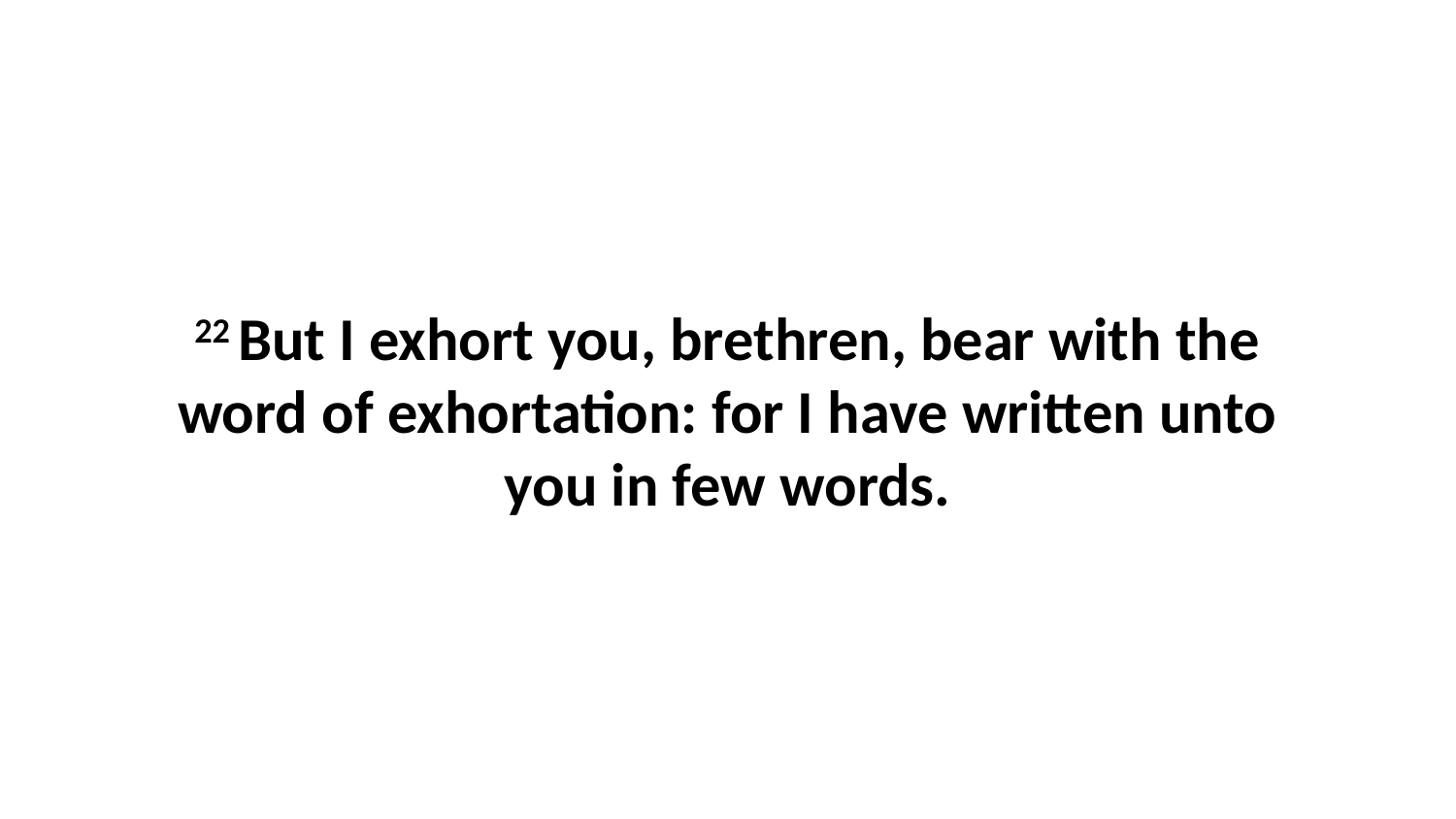

22 But I exhort you, brethren, bear with the word of exhortation: for I have written unto you in few words.